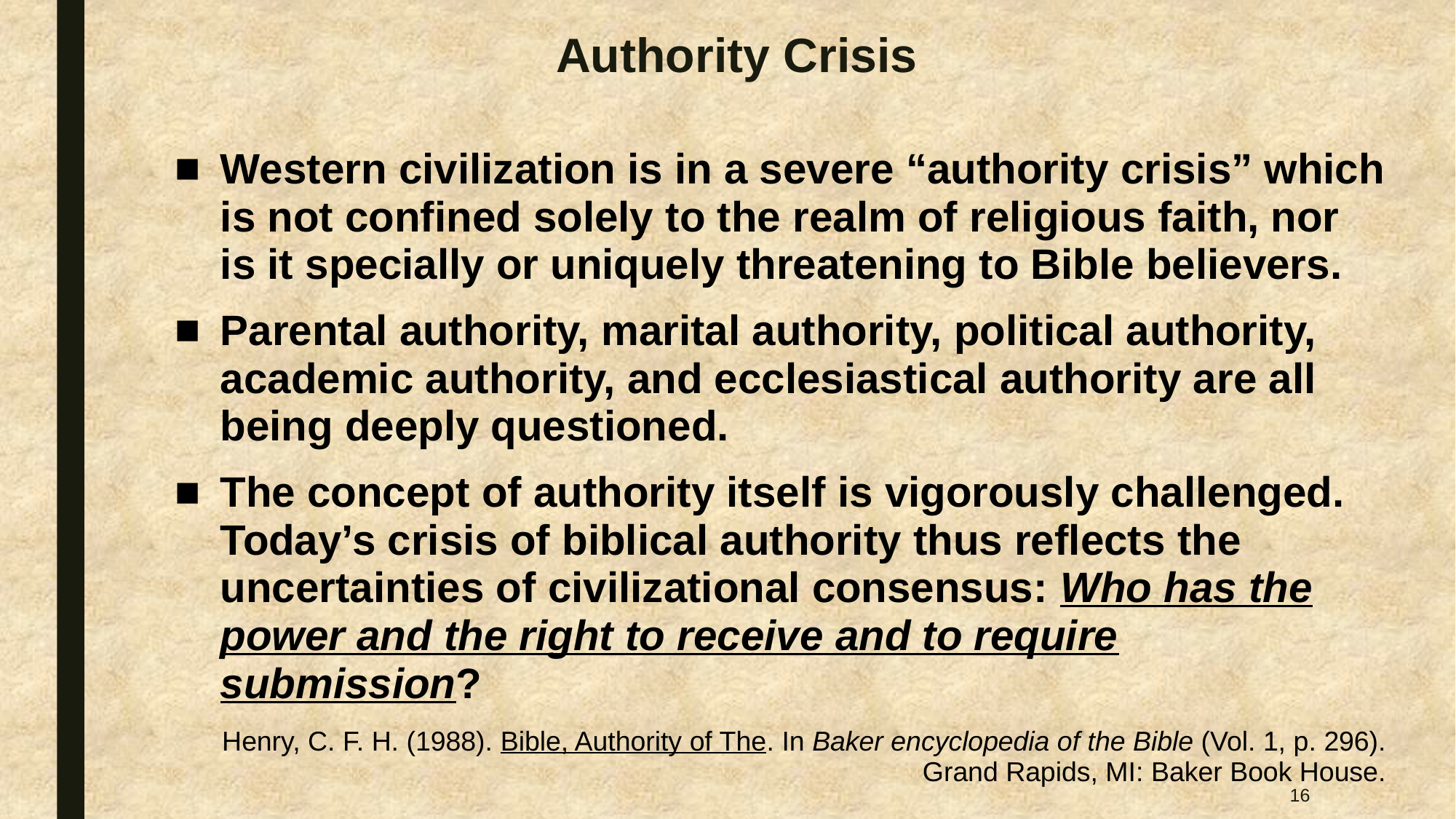

# Authority Crisis
Western civilization is in a severe “authority crisis” which is not confined solely to the realm of religious faith, nor is it specially or uniquely threatening to Bible believers.
Parental authority, marital authority, political authority, academic authority, and ecclesiastical authority are all being deeply questioned.
The concept of authority itself is vigorously challenged. Today’s crisis of biblical authority thus reflects the uncertainties of civilizational consensus: Who has the power and the right to receive and to require submission?
Henry, C. F. H. (1988). Bible, Authority of The. In Baker encyclopedia of the Bible (Vol. 1, p. 296). Grand Rapids, MI: Baker Book House.

16